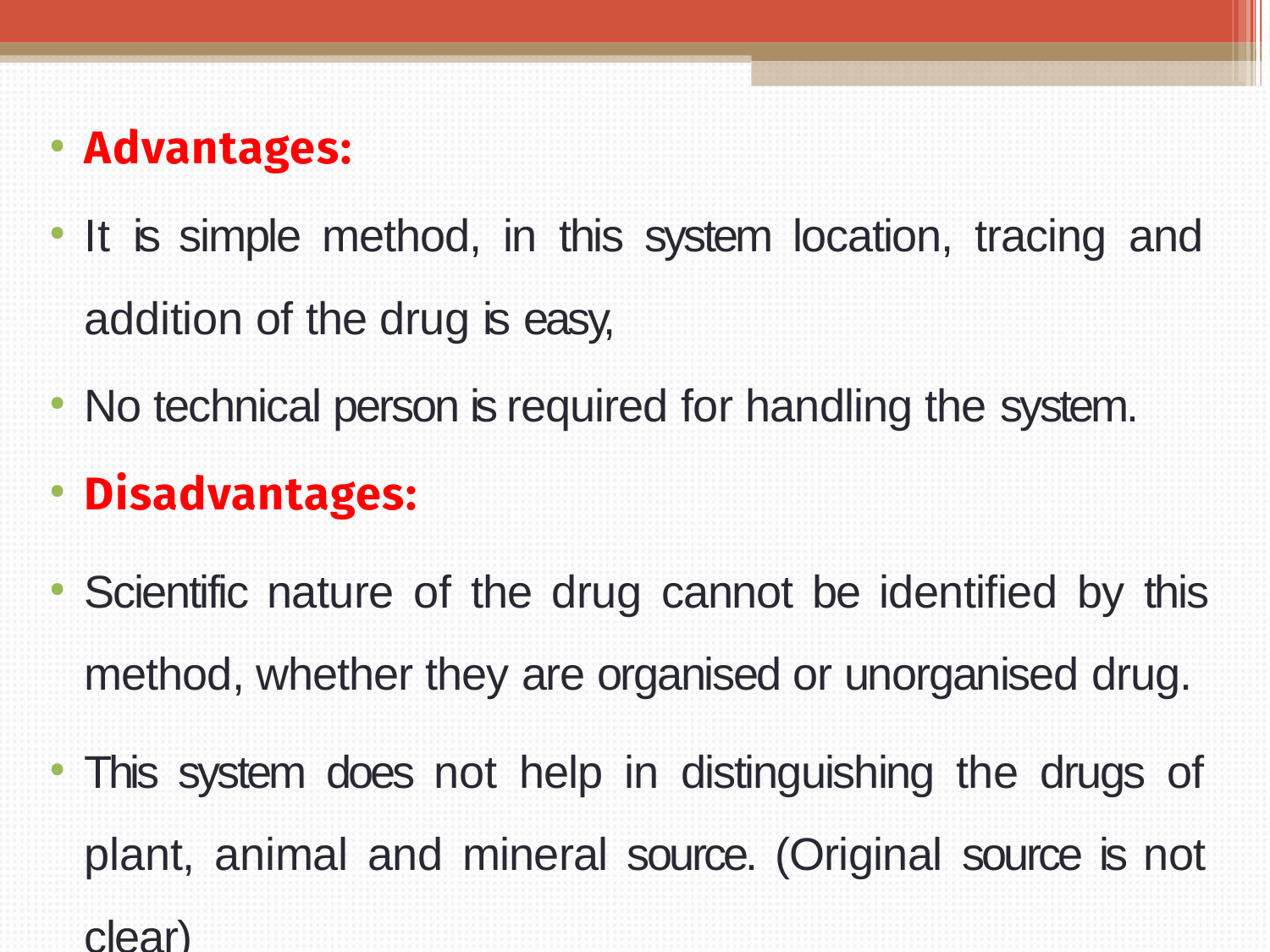

Advantages:
It is simple method, in this system location, tracing and  addition of the drug is easy,
No technical person is required for handling the system.
Disadvantages:
Scientific nature of the drug cannot be identified by this  method, whether they are organised or unorganised drug.
This system does not help in distinguishing the drugs of  plant, animal and mineral source. (Original source is not  clear)